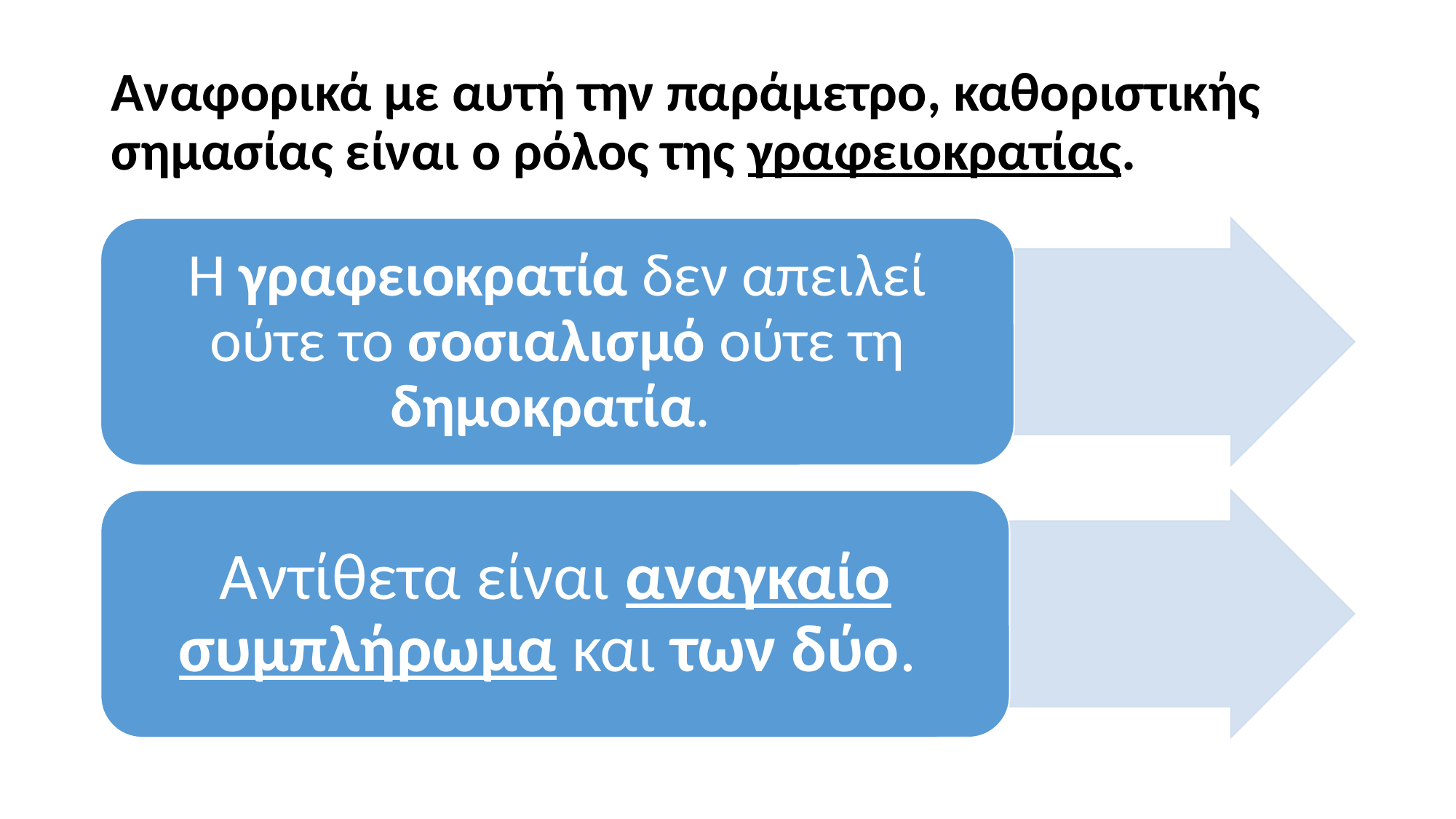

# Αναφορικά με αυτή την παράμετρο, καθοριστικής σημασίας είναι ο ρόλος της γραφειοκρατίας.

Η γραφειοκρατία δεν απειλεί ούτε το σοσιαλισμό ούτε τη δημοκρατία.

Αντίθετα είναι αναγκαίο συμπλήρωμα και των δύο.